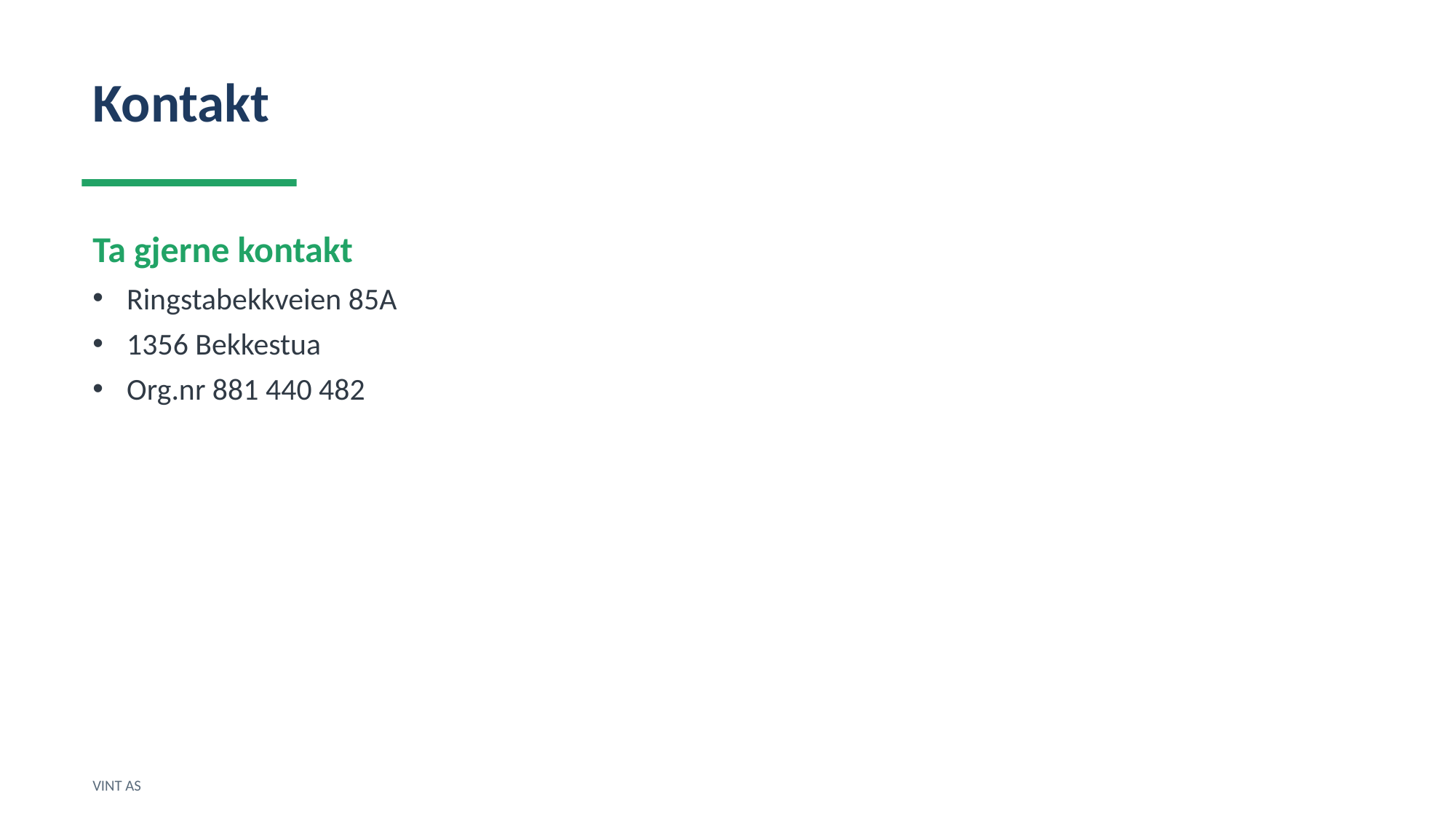

Kontakt

Ta gjerne kontakt
Ringstabekkveien 85A
1356 Bekkestua
Org.nr 881 440 482
VINT AS